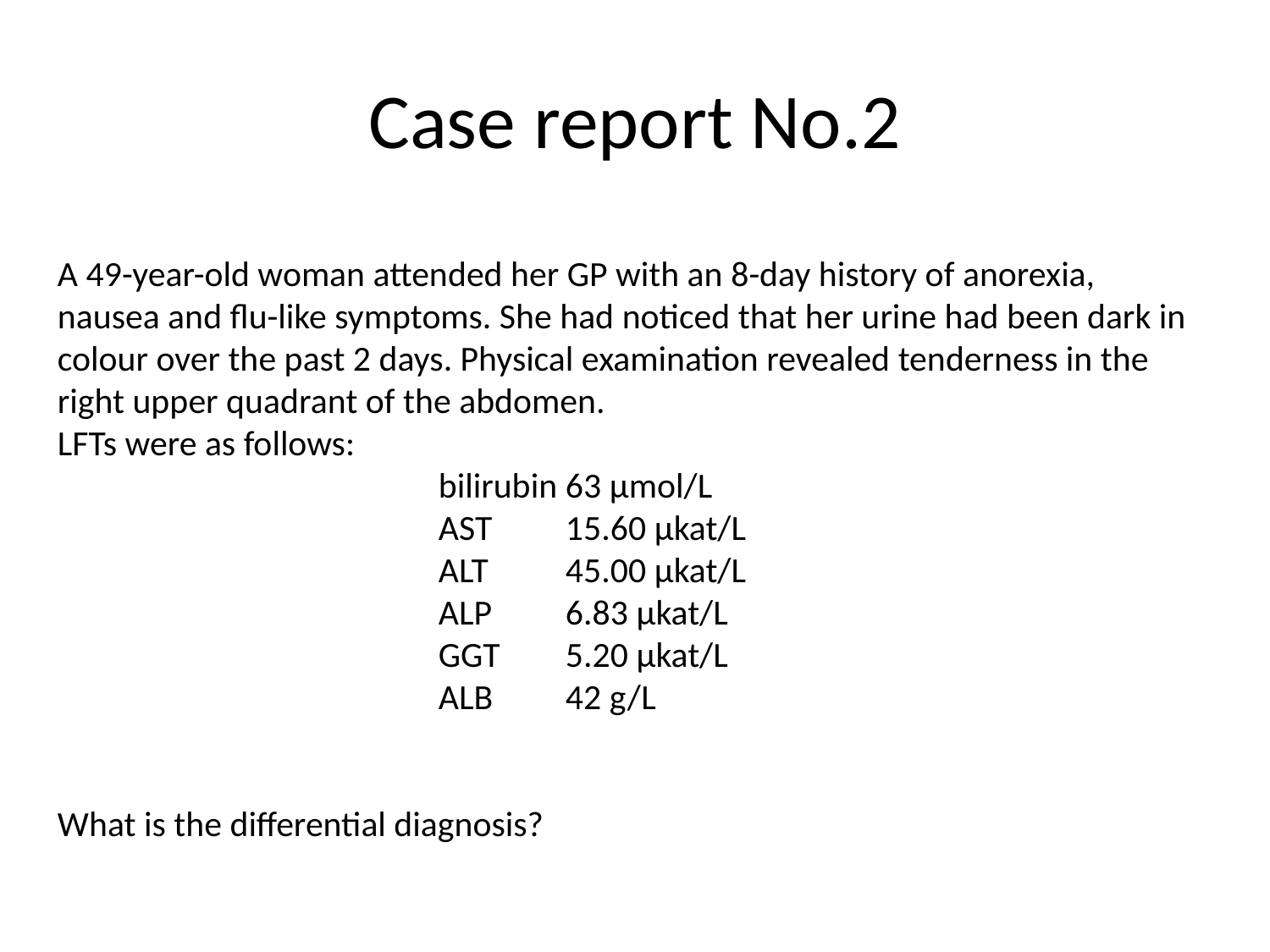

# Case report No.2
A 49-year-old woman attended her GP with an 8-day history of anorexia, nausea and flu-like symptoms. She had noticed that her urine had been dark in colour over the past 2 days. Physical examination revealed tenderness in the right upper quadrant of the abdomen.
LFTs were as follows:
			bilirubin	63 μmol/L
			AST	15.60 μkat/L
			ALT	45.00 μkat/L
			ALP	6.83 μkat/L
			GGT	5.20 μkat/L
			ALB	42 g/L

What is the differential diagnosis?